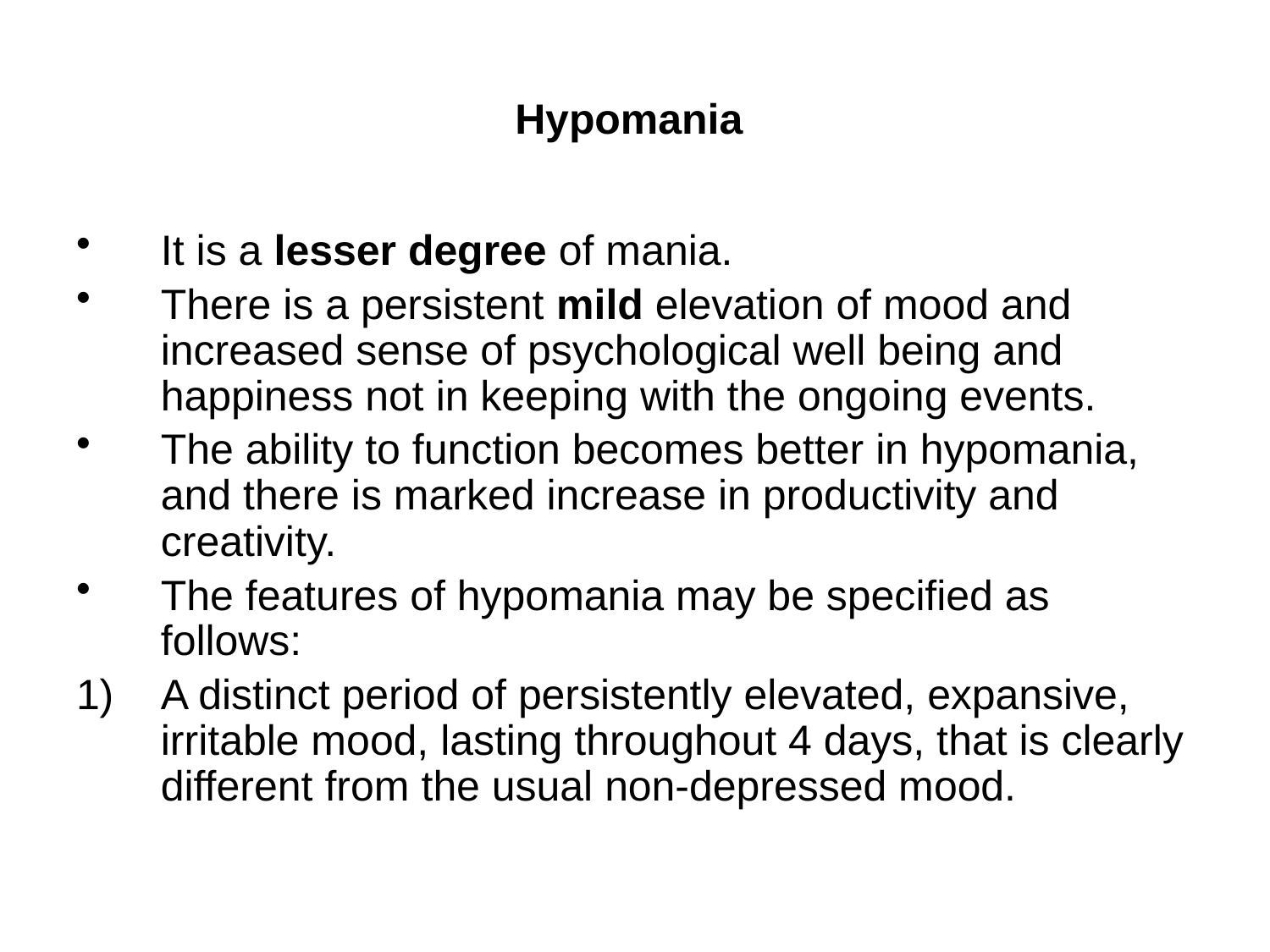

# Hypomania
It is a lesser degree of mania.
There is a persistent mild elevation of mood and increased sense of psychological well being and happiness not in keeping with the ongoing events.
The ability to function becomes better in hypomania, and there is marked increase in productivity and creativity.
The features of hypomania may be specified as follows:
A distinct period of persistently elevated, expansive, irritable mood, lasting throughout 4 days, that is clearly different from the usual non-depressed mood.